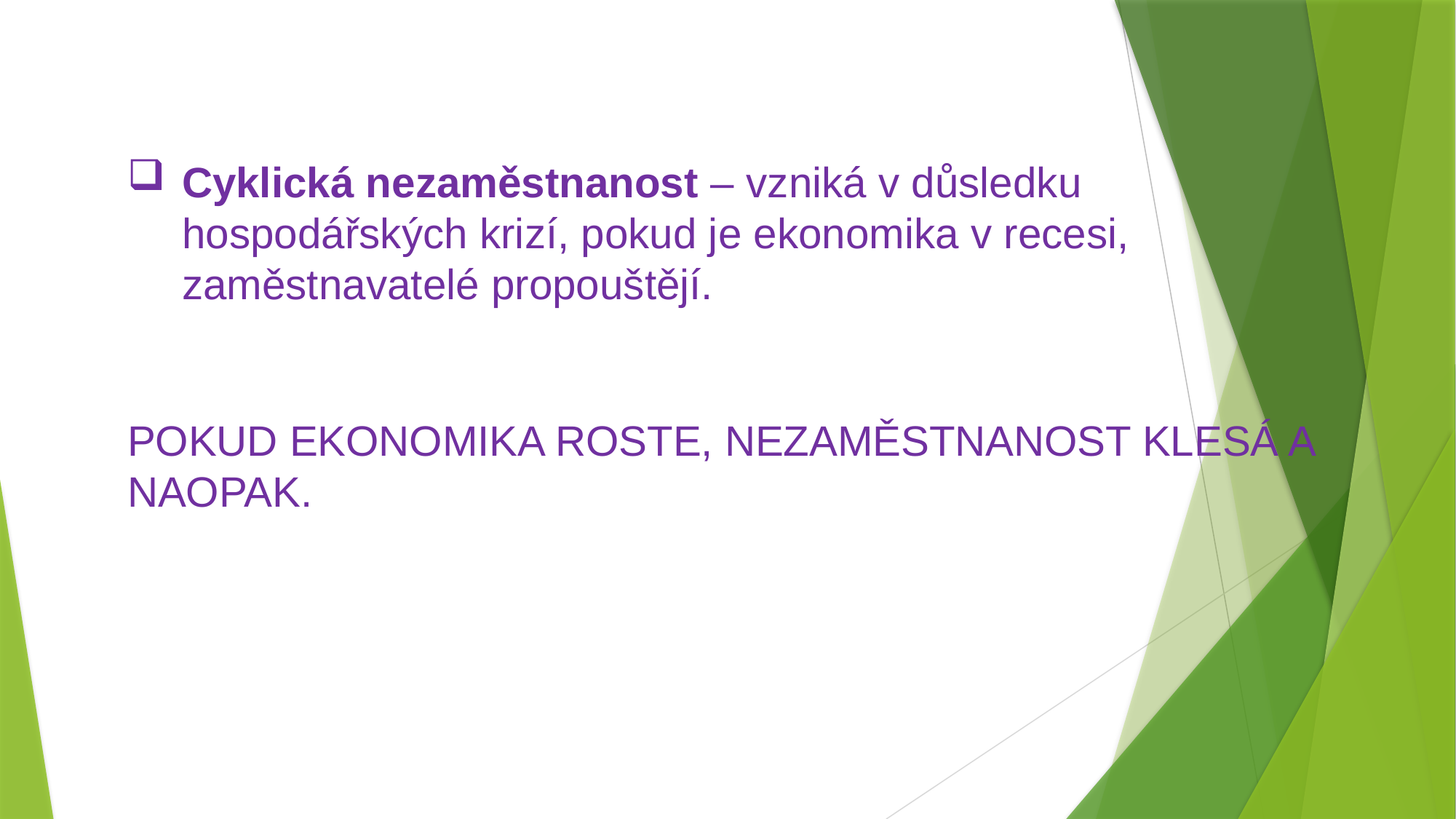

Cyklická nezaměstnanost – vzniká v důsledku hospodářských krizí, pokud je ekonomika v recesi, zaměstnavatelé propouštějí.

POKUD EKONOMIKA ROSTE, NEZAMĚSTNANOST KLESÁ A NAOPAK.